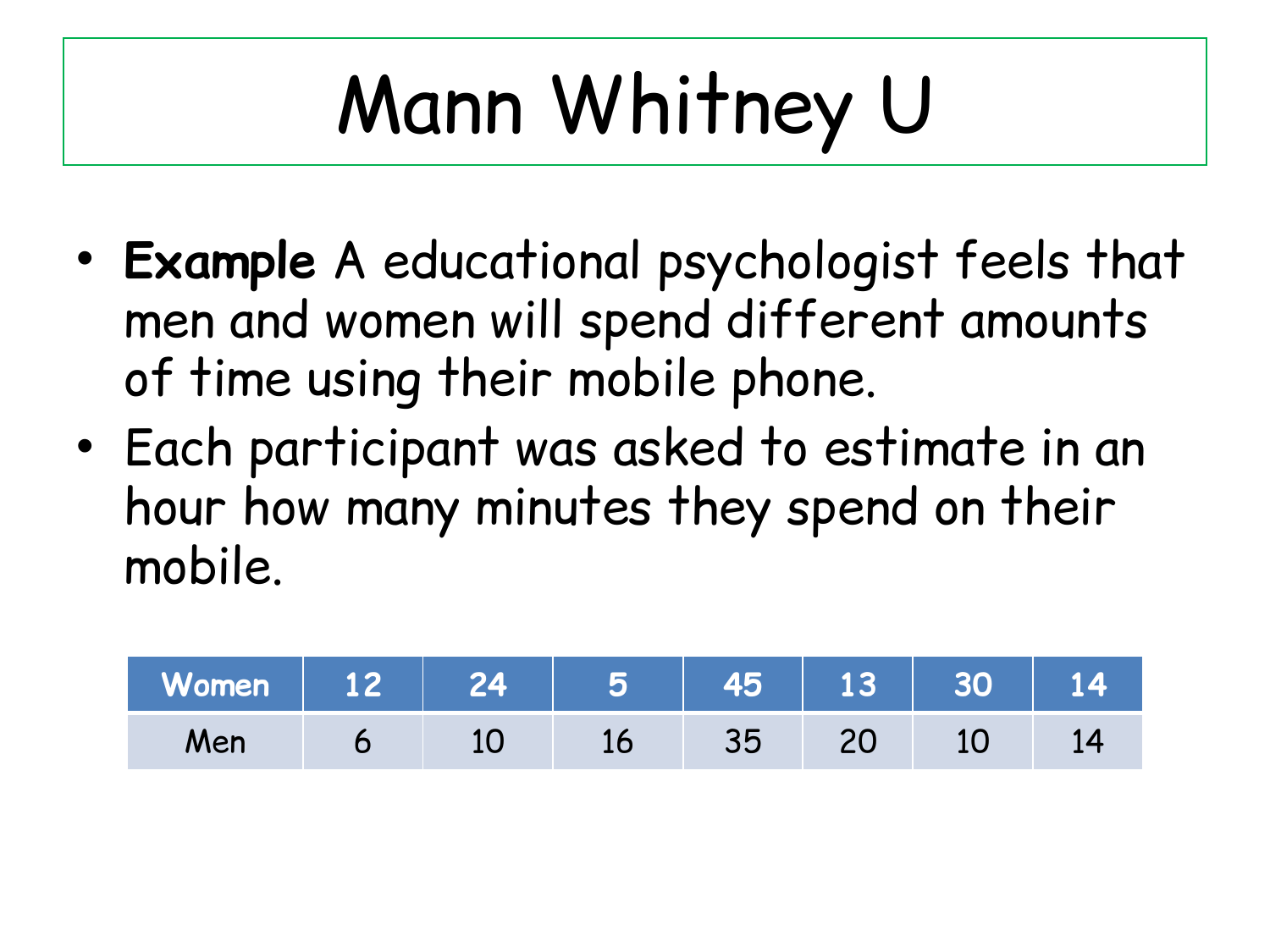

# Mann Whitney U
Example A educational psychologist feels that men and women will spend different amounts of time using their mobile phone.
Each participant was asked to estimate in an hour how many minutes they spend on their mobile.

| Women | 12 | 24 | 5 | 45 | 13 | 30 | 14 |
| --- | --- | --- | --- | --- | --- | --- | --- |
| Men | 6 | 10 | 16 | 35 | 20 | 10 | 14 |